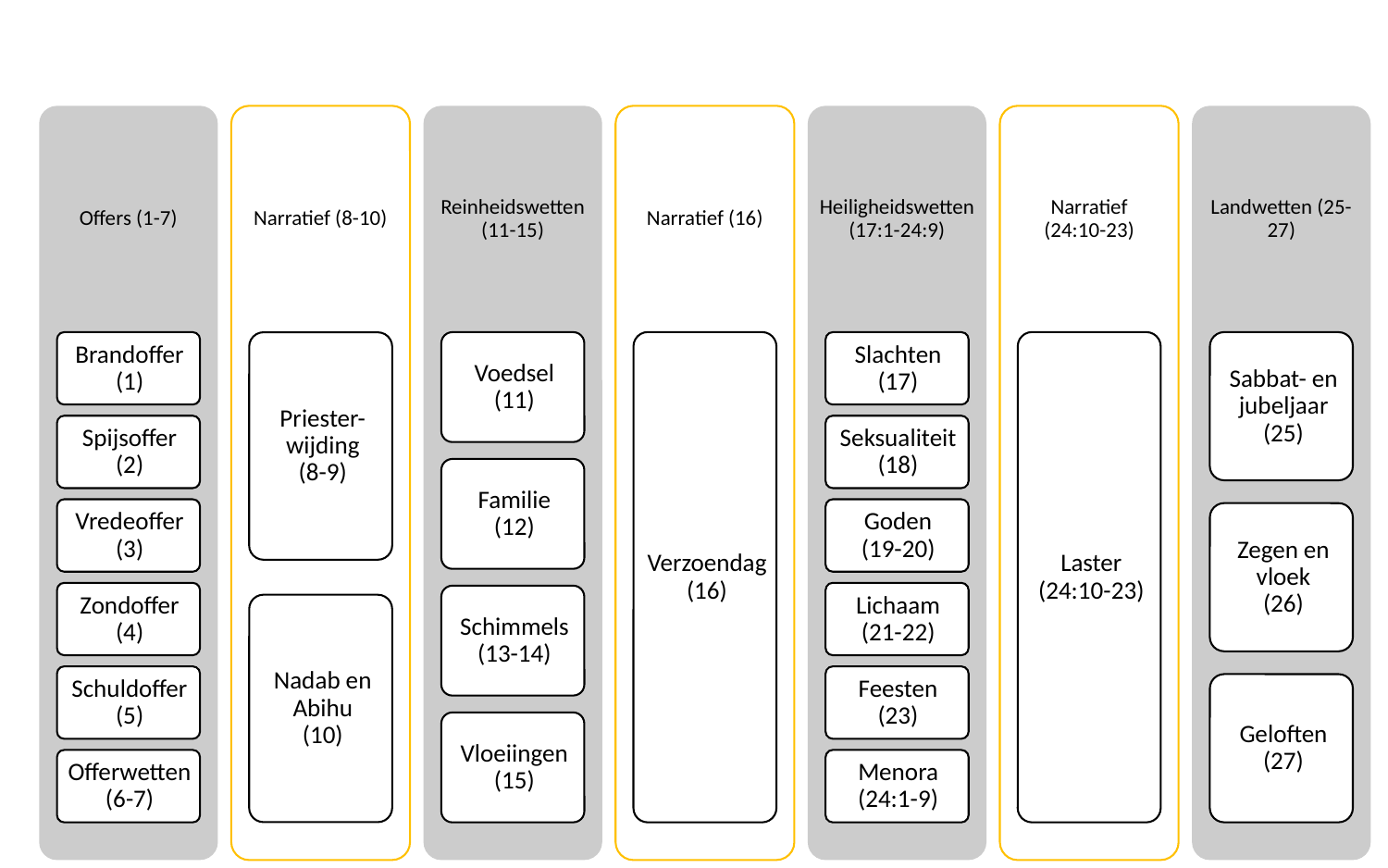

Offers (1-7)
Brandoffer (1)
Spijsoffer (2)
Vredeoffer (3)
Zondoffer (4)
Schuldoffer (5)
Offerwetten (6-7)
Narratief (8-10)
Priester-wijding
(8-9)
Nadab en Abihu
(10)
Reinheidswetten (11-15)
Voedsel
(11)
Familie
(12)
Schimmels (13-14)
Vloeiingen (15)
Narratief (16)
Verzoendag (16)
Heiligheidswetten (17:1-24:9)
Slachten (17)
Seksualiteit (18)
Goden
(19-20)
Lichaam (21-22)
Feesten
(23)
Menora (24:1-9)
Narratief
(24:10-23)
Laster (24:10-23)
Landwetten (25-27)
Sabbat- en jubeljaar (25)
Zegen en vloek
(26)
Geloften (27)